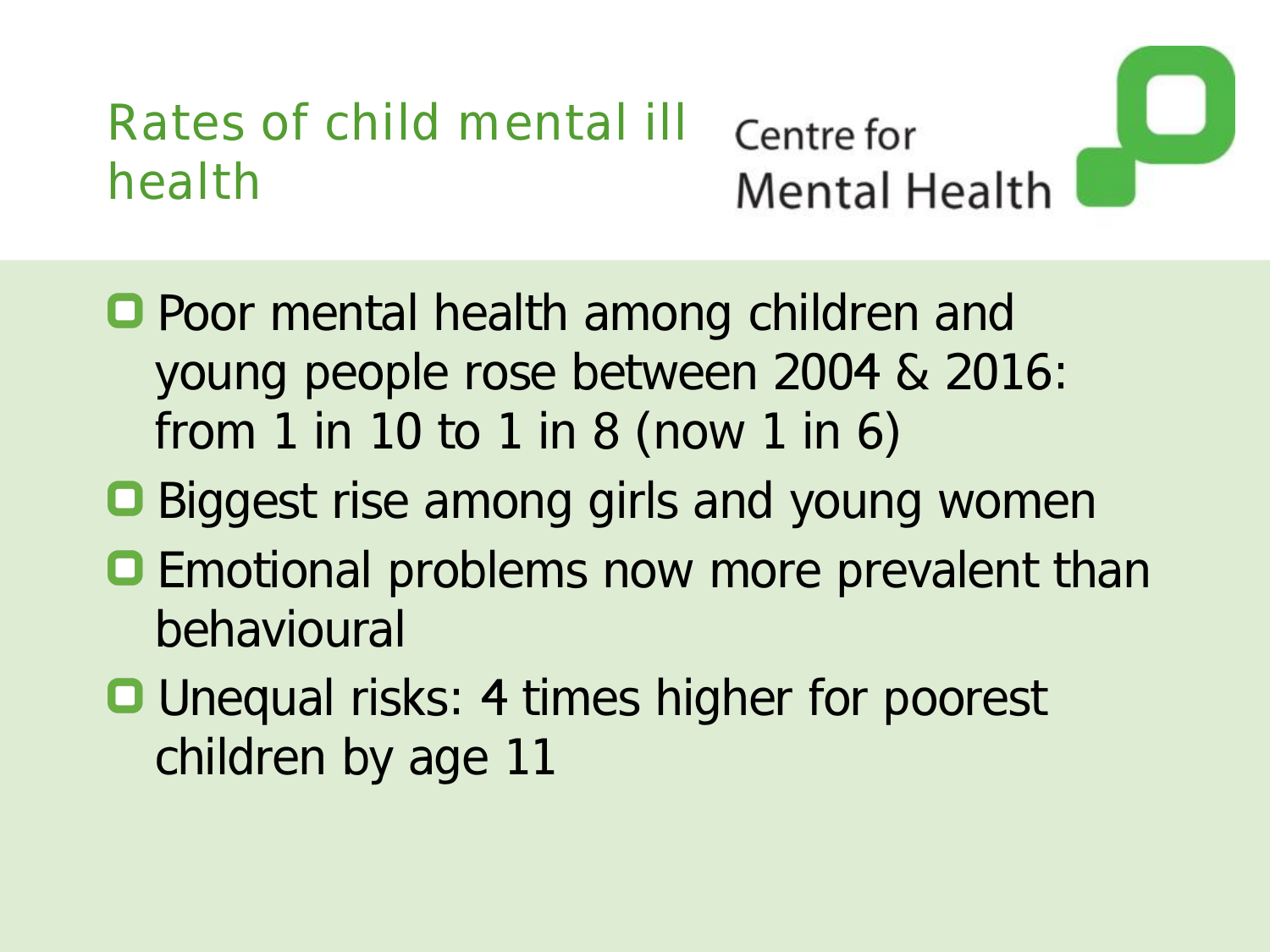

# Rates of child mental ill health
Poor mental health among children and young people rose between 2004 & 2016: from 1 in 10 to 1 in 8 (now 1 in 6)
Biggest rise among girls and young women
Emotional problems now more prevalent than behavioural
Unequal risks: 4 times higher for poorest children by age 11